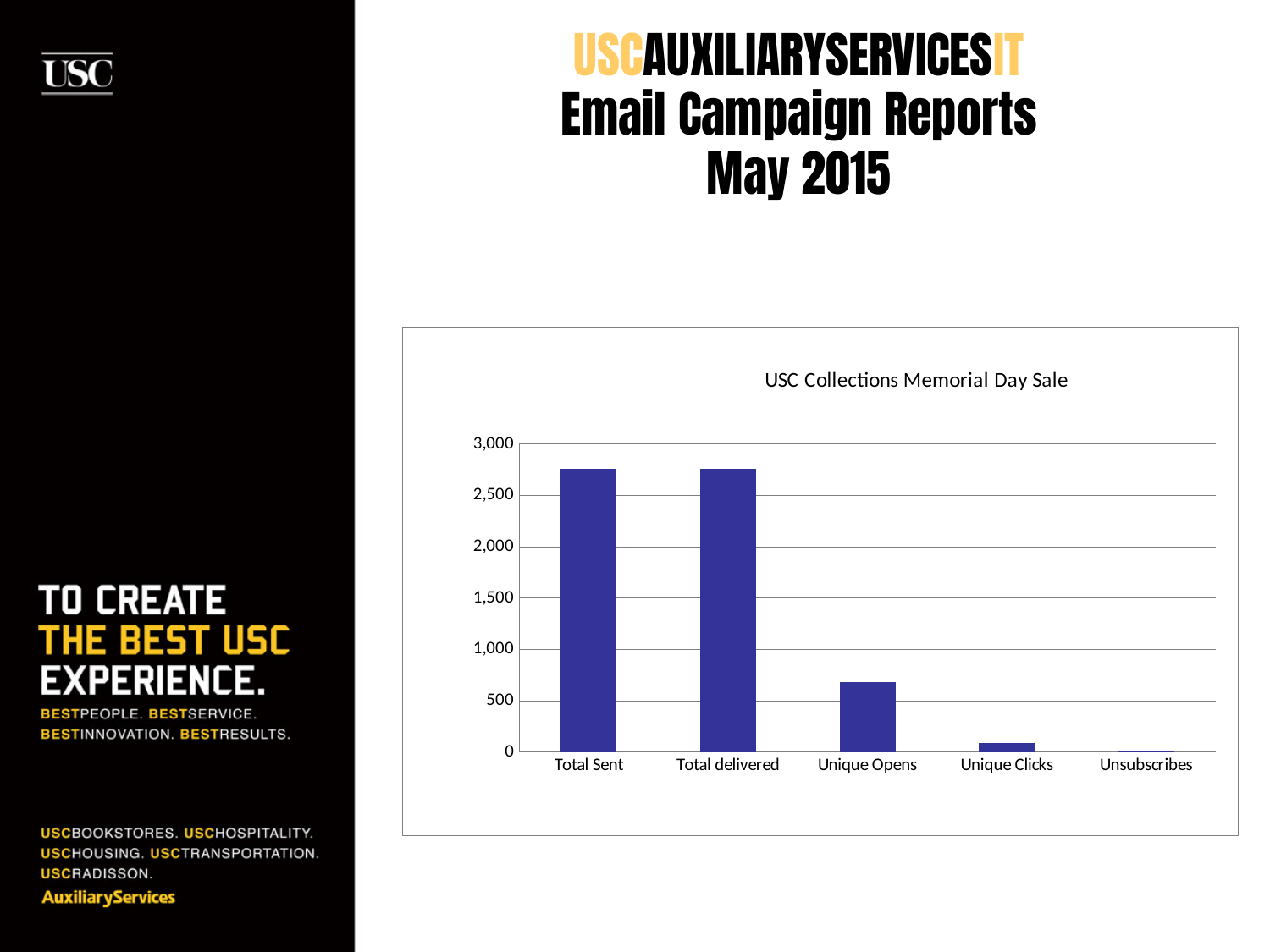

# USCAUXILIARYSERVICESIT Email Campaign Reports May 2015

### Chart: USC Collections Memorial Day Sale

| Category | BKS List (segment) |
|---|---|
| Total Sent | 2759.0 |
| Total delivered | 2756.0 |
| Unique Opens | 681.0 |
| Unique Clicks | 84.0 |
| Unsubscribes | 3.0 |